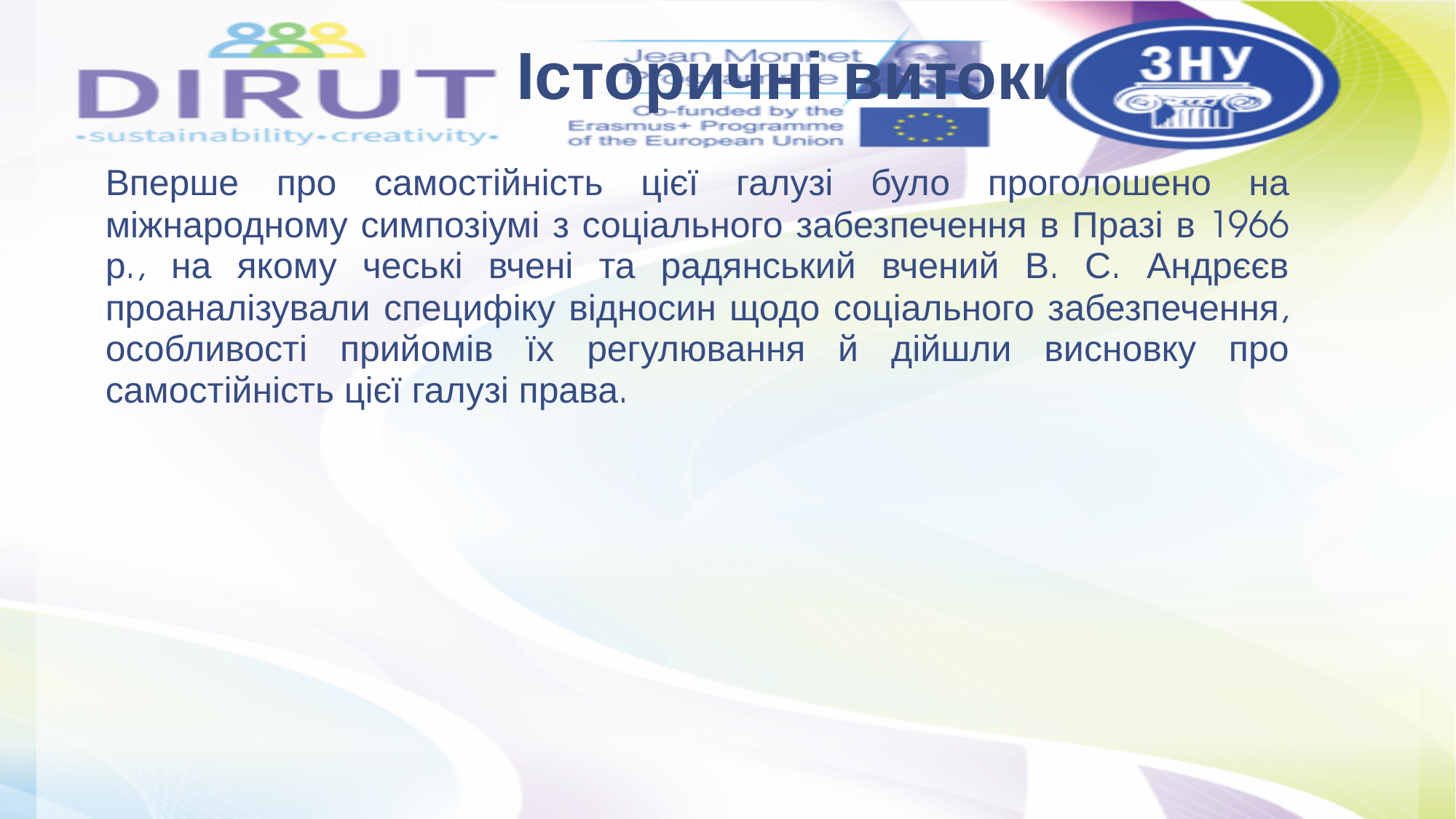

# Історичні витоки
Вперше про самостійність цієї галузі було проголошено на міжнародному симпозіумі з соціального забезпечення в Празі в 1966 р., на якому чеські вчені та радянський вчений В. С. Андрєєв проаналізували специфіку відносин щодо соціального забезпечення, особливості прийомів їх регулювання й дійшли висновку про самостійність цієї галузі права.